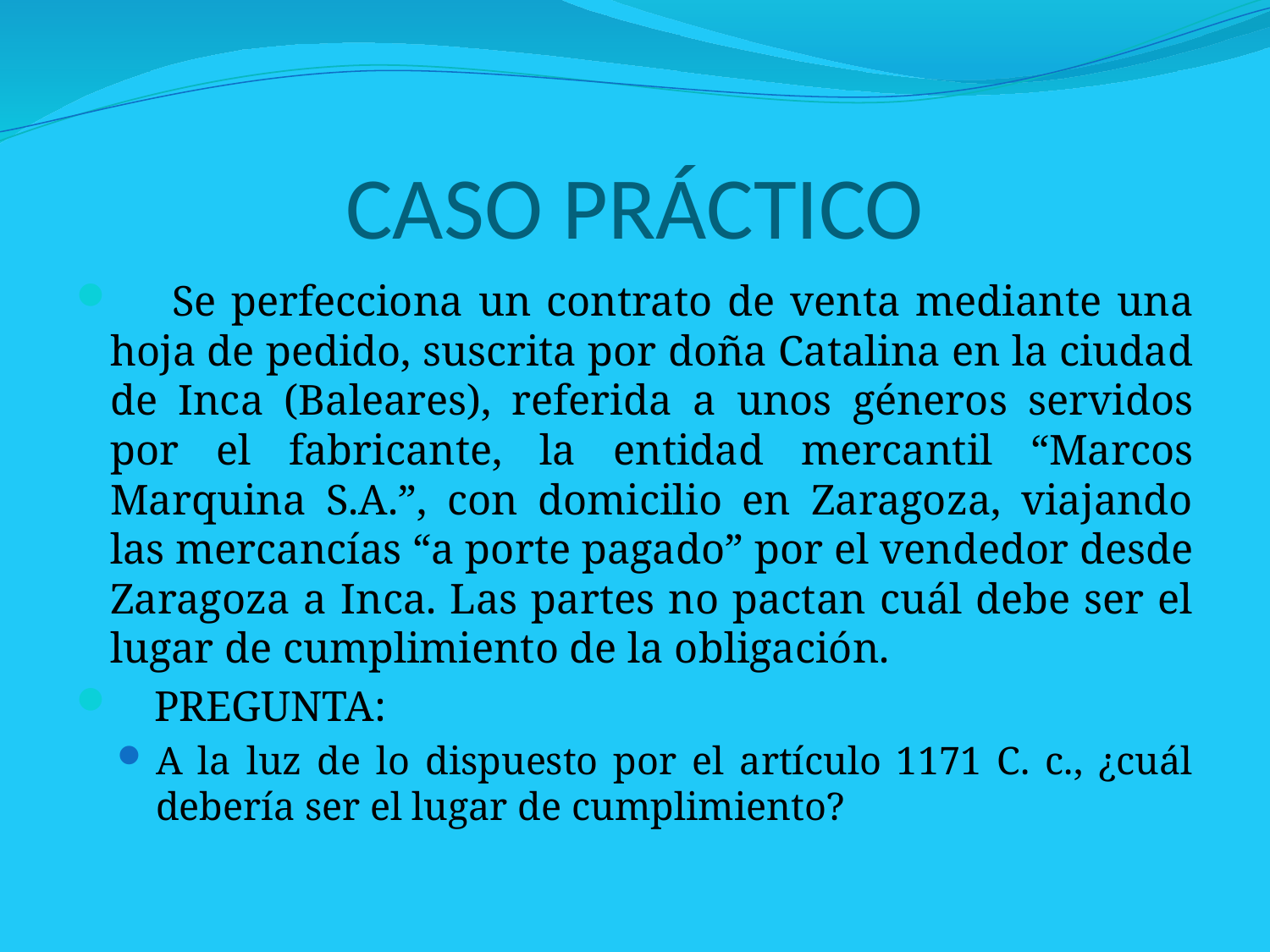

# CASO PRÁCTICO
    Se perfecciona un contrato de venta mediante una hoja de pedido, suscrita por doña Catalina en la ciudad de Inca (Baleares), referida a unos géneros servidos por el fabricante, la entidad mercantil “Marcos Marquina S.A.”, con domicilio en Zaragoza, viajando las mercancías “a porte pagado” por el vendedor desde Zaragoza a Inca. Las partes no pactan cuál debe ser el lugar de cumplimiento de la obligación.
    PREGUNTA:
A la luz de lo dispuesto por el artículo 1171 C. c., ¿cuál debería ser el lugar de cumplimiento?